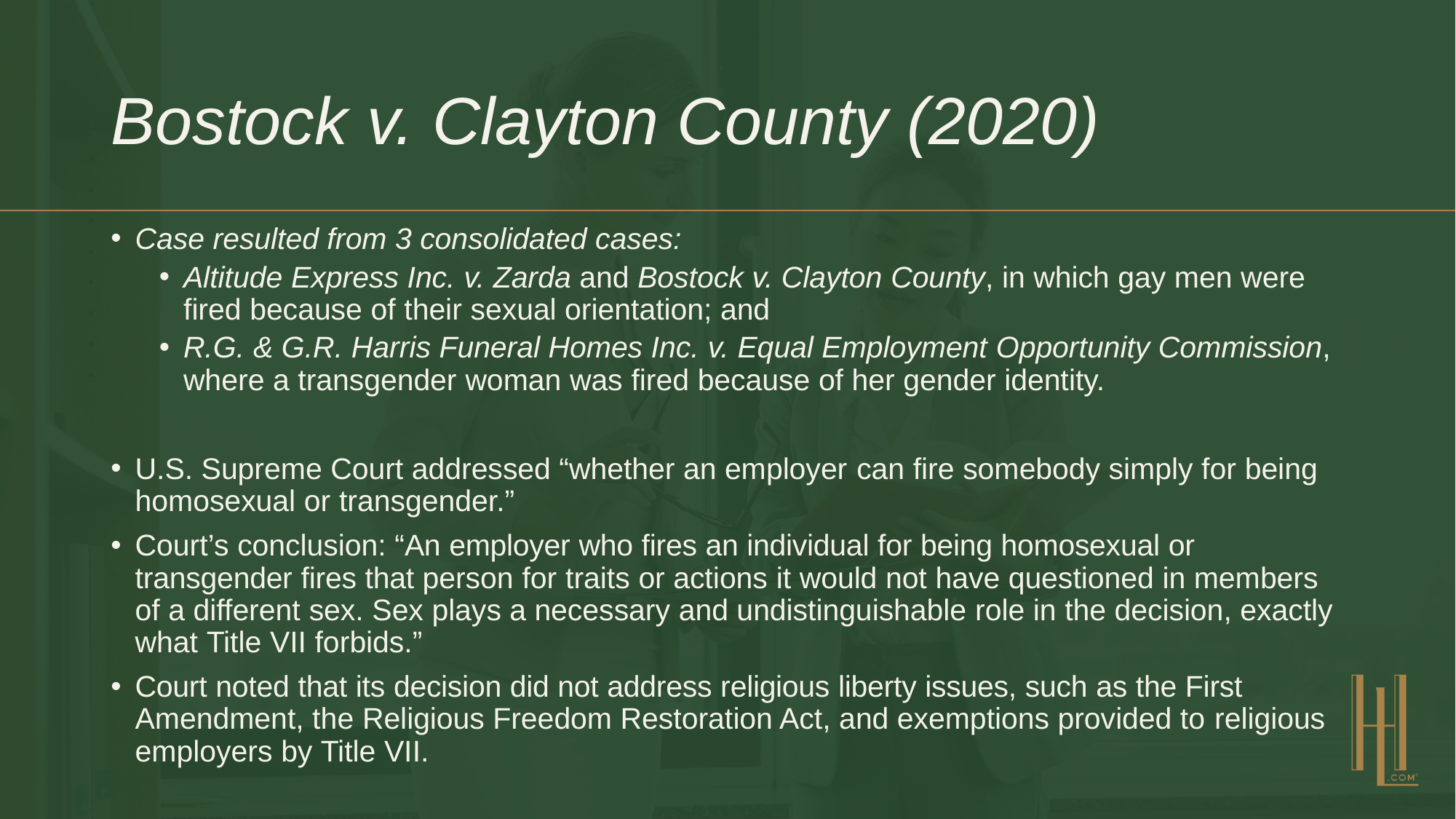

# Bostock v. Clayton County (2020)
Case resulted from 3 consolidated cases:
Altitude Express Inc. v. Zarda and Bostock v. Clayton County, in which gay men were fired because of their sexual orientation; and
R.G. & G.R. Harris Funeral Homes Inc. v. Equal Employment Opportunity Commission, where a transgender woman was fired because of her gender identity.

U.S. Supreme Court addressed “whether an employer can fire somebody simply for being homosexual or transgender.”
Court’s conclusion: “An employer who fires an individual for being homosexual or transgender fires that person for traits or actions it would not have questioned in members of a different sex. Sex plays a necessary and undistinguishable role in the decision, exactly what Title VII forbids.”
Court noted that its decision did not address religious liberty issues, such as the First Amendment, the Religious Freedom Restoration Act, and exemptions provided to religious employers by Title VII.